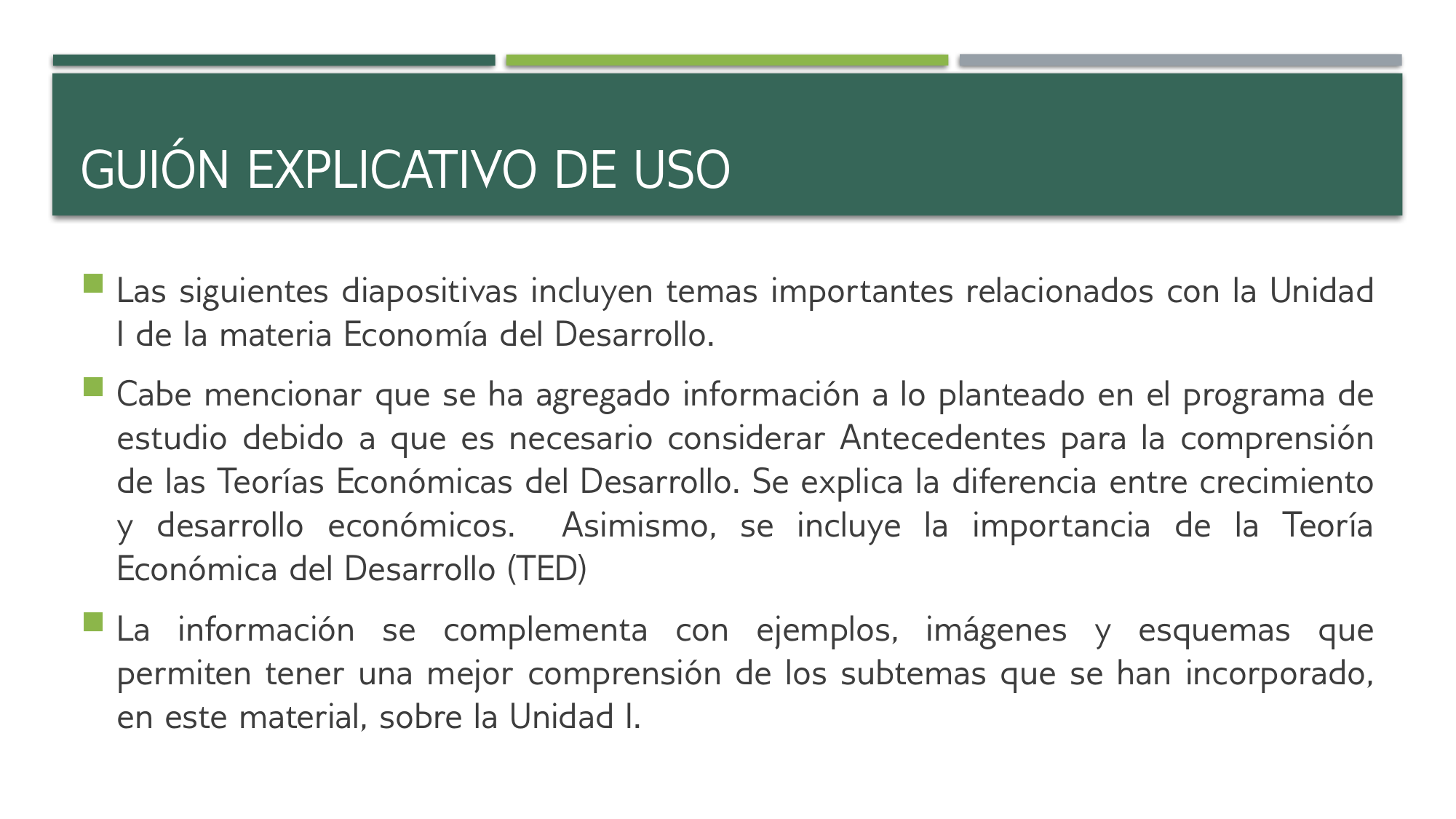

# Guión explicativo de uso
Las siguientes diapositivas incluyen temas importantes relacionados con la Unidad I de la materia Economía del Desarrollo.
Cabe mencionar que se ha agregado información a lo planteado en el programa de estudio debido a que es necesario considerar Antecedentes para la comprensión de las Teorías Económicas del Desarrollo. Se explica la diferencia entre crecimiento y desarrollo económicos.  Asimismo, se incluye la importancia de la Teoría Económica del Desarrollo (TED)
La información se complementa con ejemplos, imágenes y esquemas que permiten tener una mejor comprensión de los subtemas que se han incorporado, en este material, sobre la Unidad I.